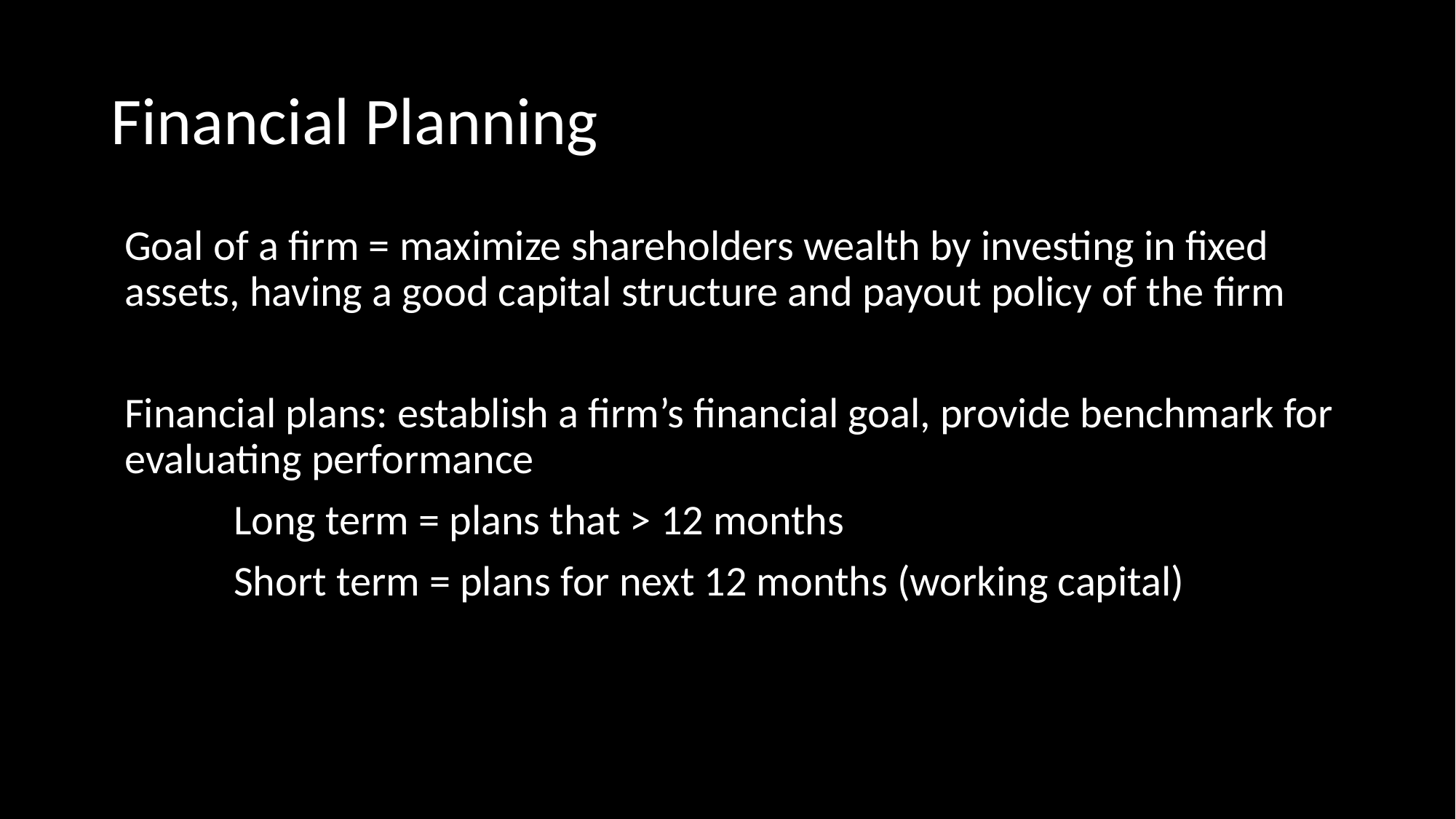

# Financial Planning
Goal of a firm = maximize shareholders wealth by investing in fixed assets, having a good capital structure and payout policy of the firm

Financial plans: establish a firm’s financial goal, provide benchmark for evaluating performance
	Long term = plans that > 12 months
	Short term = plans for next 12 months (working capital)